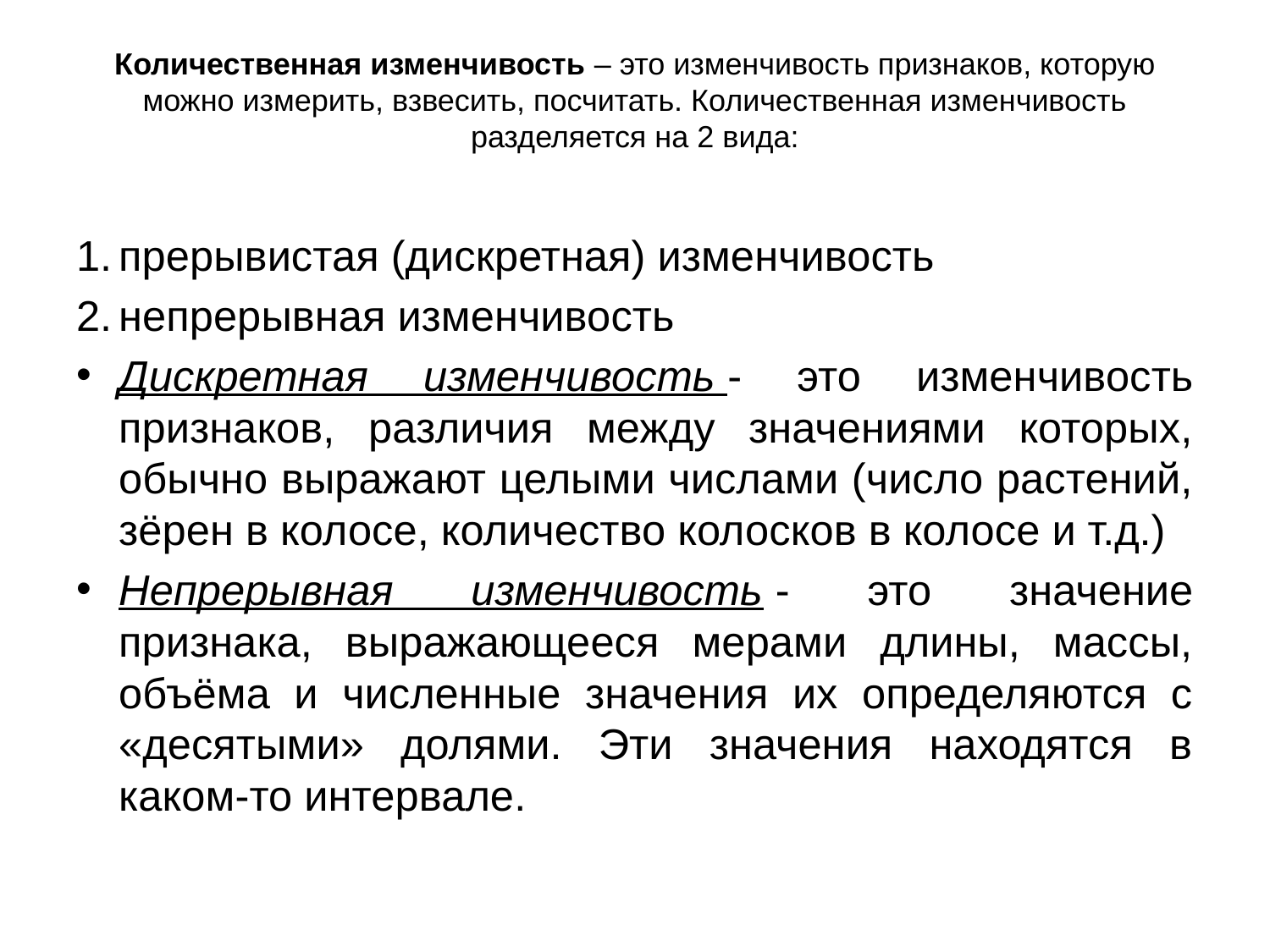

# Количественная изменчивость – это изменчивость признаков, которую можно измерить, взвесить, посчитать. Количественная изменчивость разделяется на 2 вида:
прерывистая (дискретная) изменчивость
непрерывная изменчивость
Дискретная изменчивость - это изменчивость признаков, различия между значениями которых, обычно выражают целыми числами (число растений, зёрен в колосе, количество колосков в колосе и т.д.)
Непрерывная изменчивость - это значение признака, выражающееся мерами длины, массы, объёма и численные значения их определяются с «десятыми» долями. Эти значения находятся в каком-то интервале.